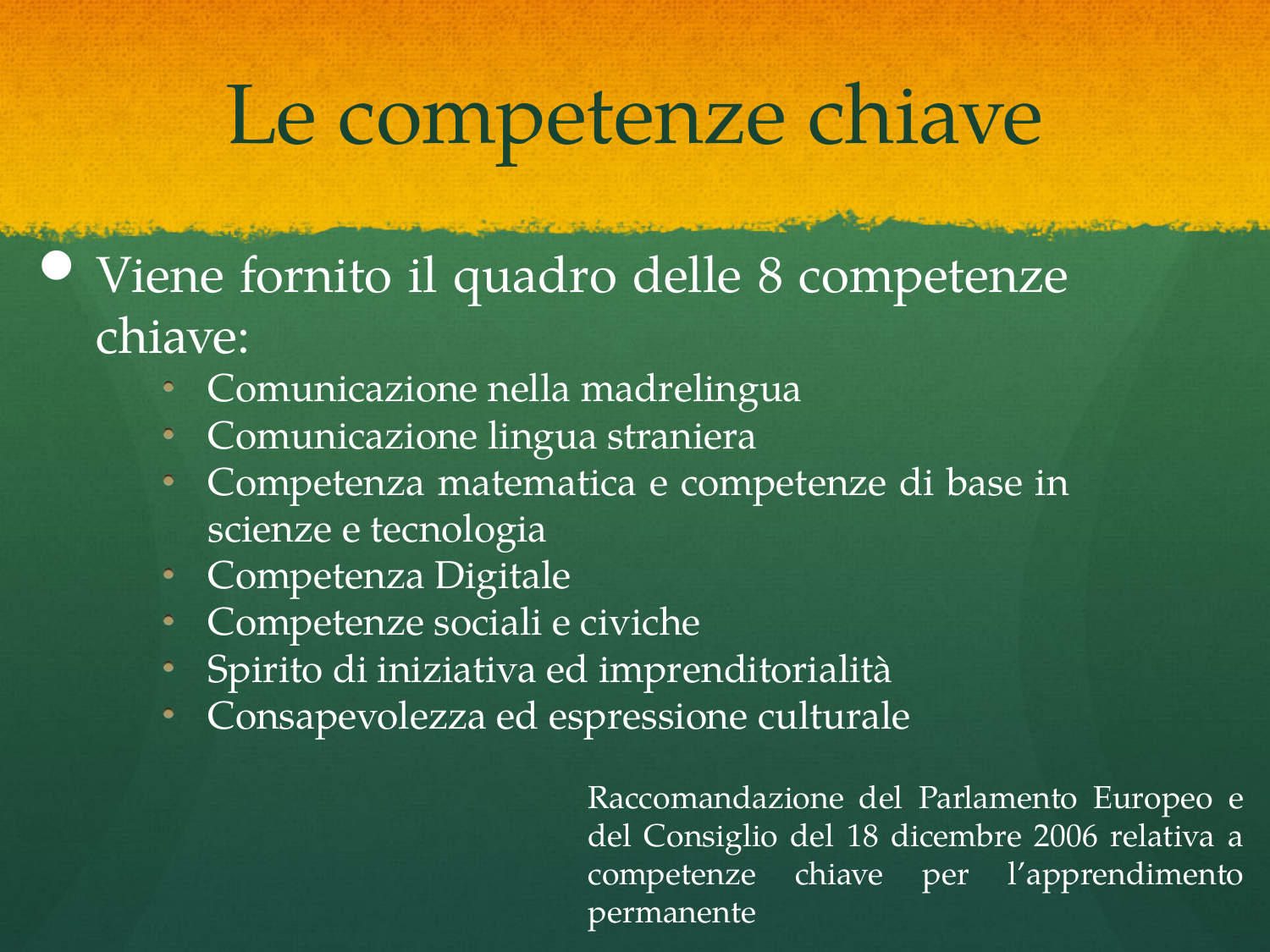

# Le competenze chiave
Viene fornito il quadro delle 8 competenze chiave:
Comunicazione nella madrelingua
Comunicazione lingua straniera
Competenza matematica e competenze di base in scienze e tecnologia
Competenza Digitale
Competenze sociali e civiche
Spirito di iniziativa ed imprenditorialità
Consapevolezza ed espressione culturale

Raccomandazione del Parlamento Europeo e del Consiglio del 18 dicembre 2006 relativa a competenze chiave per l’apprendimento permanente